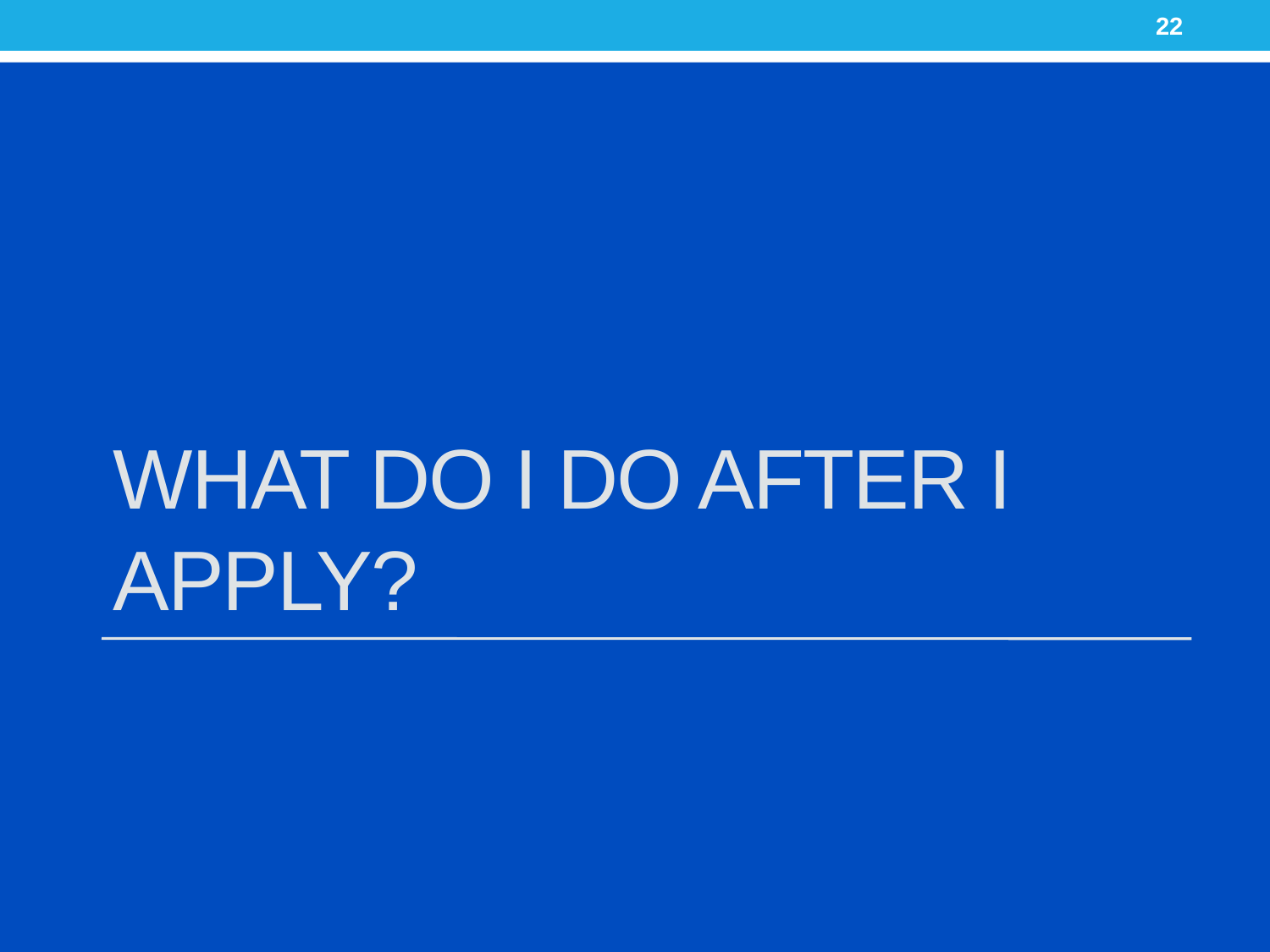

22
# What do I do after I apply?